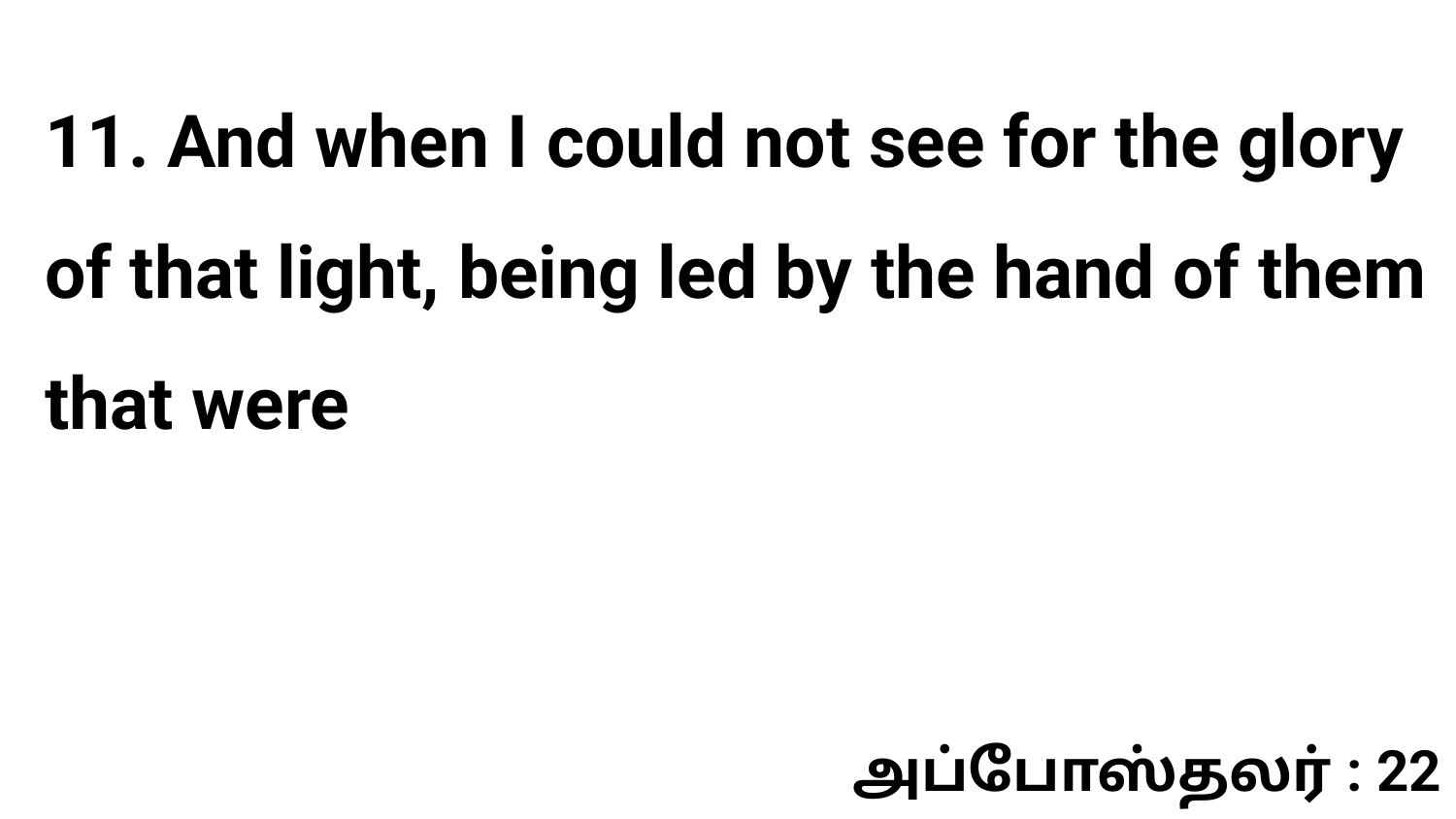

11. And when I could not see for the glory of that light, being led by the hand of them that were
அப்போஸ்தலர் : 22